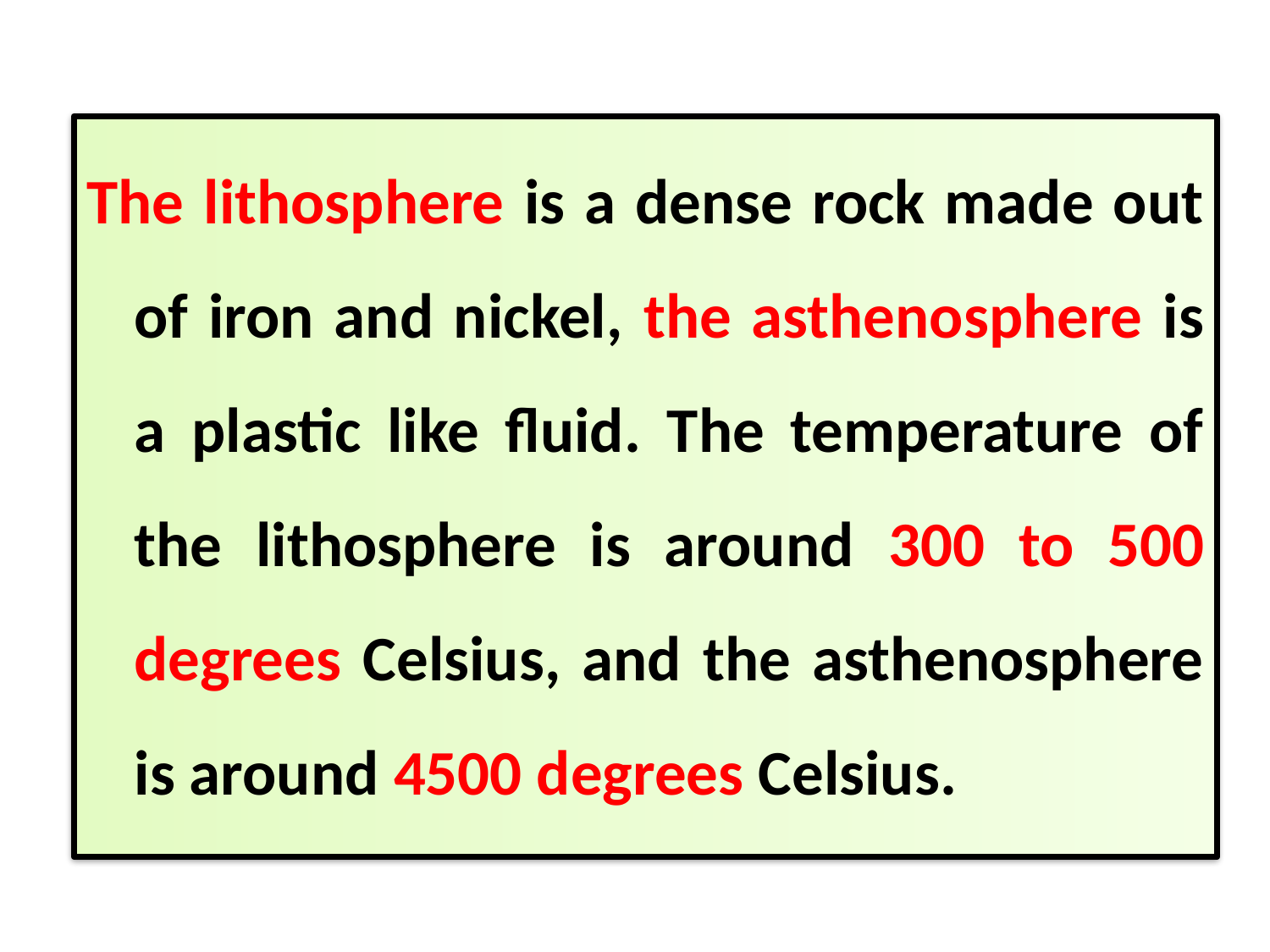

The lithosphere is a dense rock made out of iron and nickel, the asthenosphere is a plastic like fluid. The temperature of the lithosphere is around 300 to 500 degrees Celsius, and the asthenosphere is around 4500 degrees Celsius.